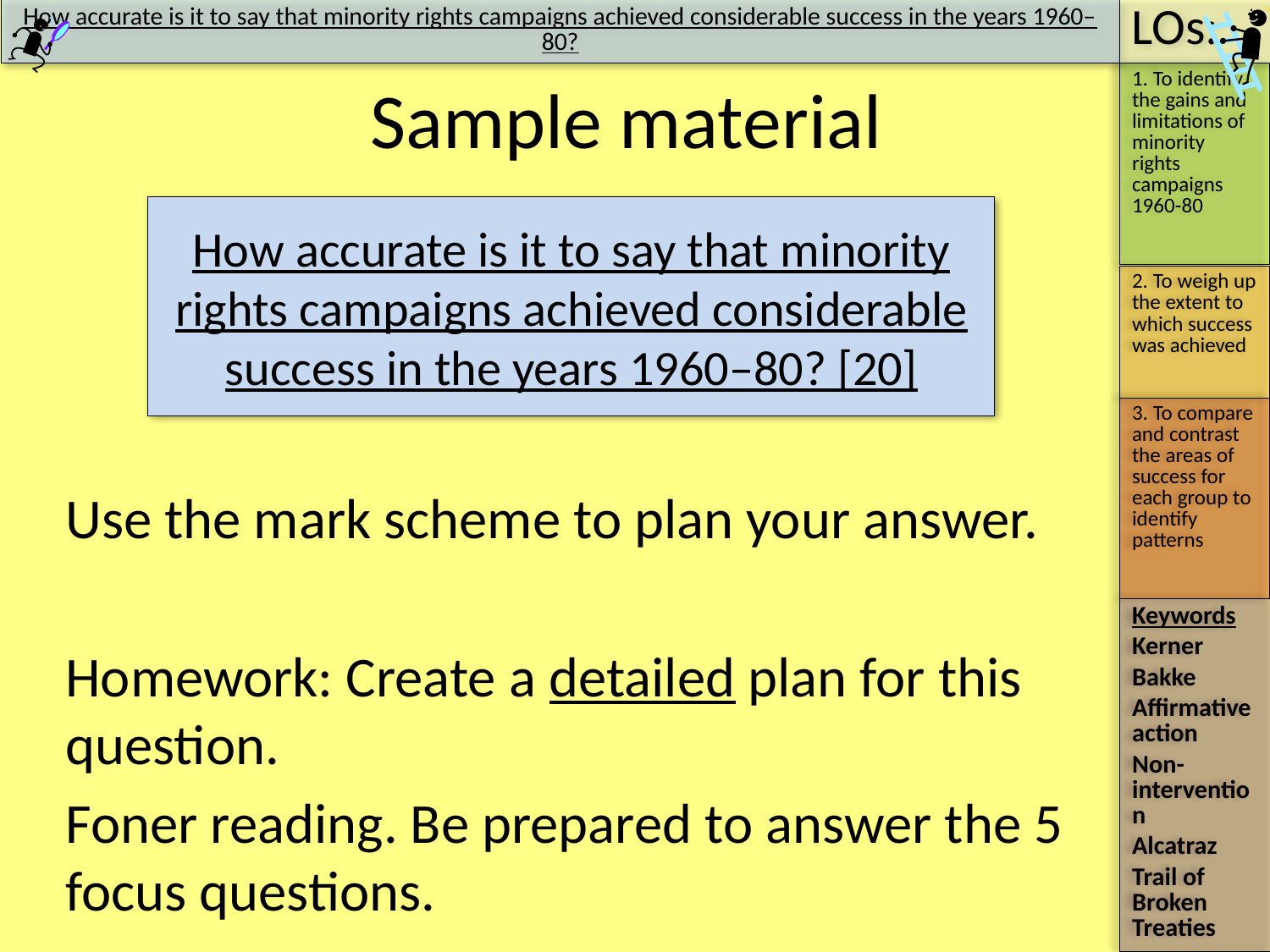

# Sample material
How accurate is it to say that minority rights campaigns achieved considerable success in the years 1960–80? [20]
Use the mark scheme to plan your answer.

Homework: Create a detailed plan for this question.
Foner reading. Be prepared to answer the 5 focus questions.